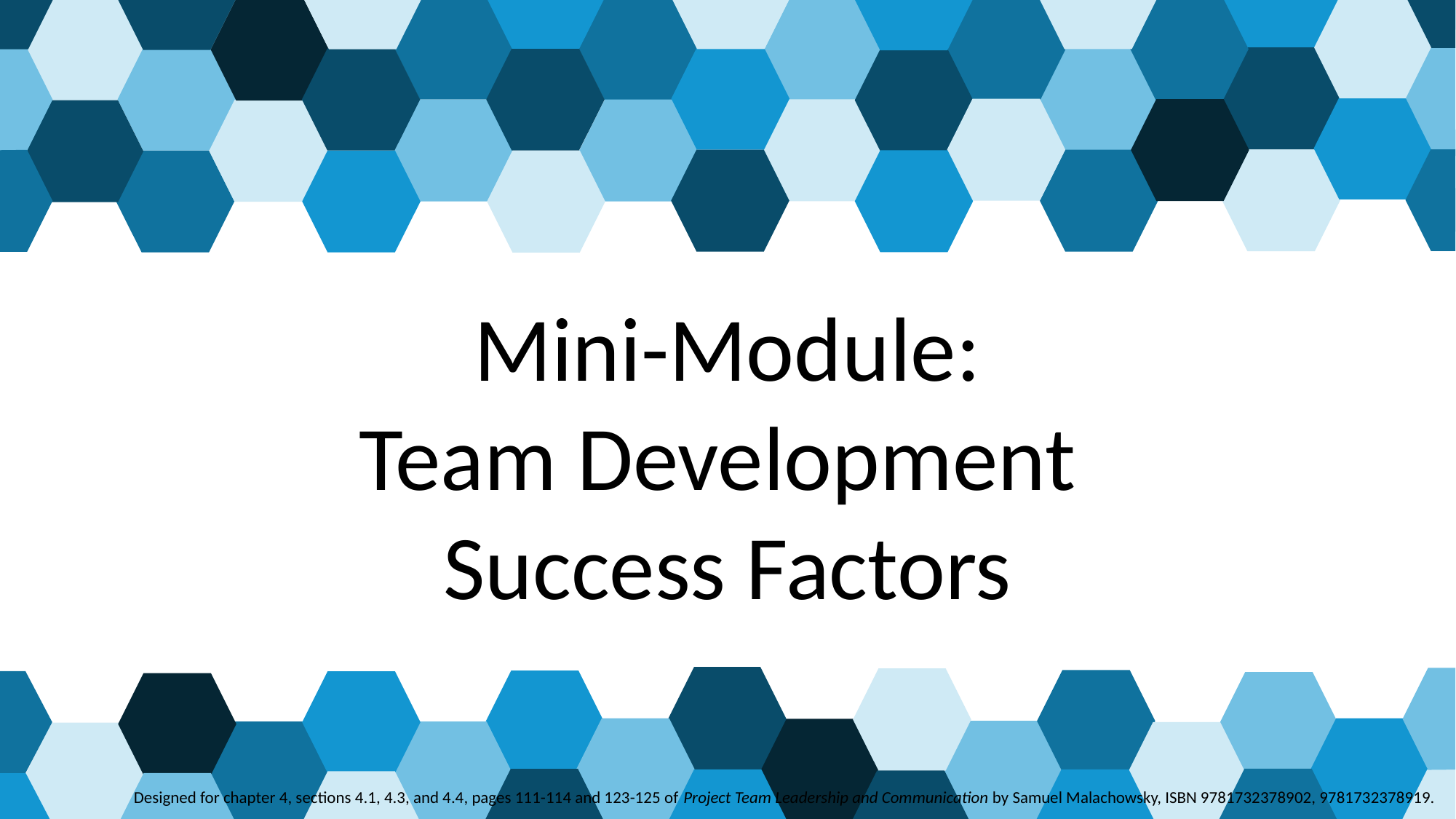

# Mini-Module: Team Development Success Factors
 Designed for chapter 4, sections 4.1, 4.3, and 4.4, pages 111-114 and 123-125 of Project Team Leadership and Communication by Samuel Malachowsky, ISBN 9781732378902, 9781732378919.